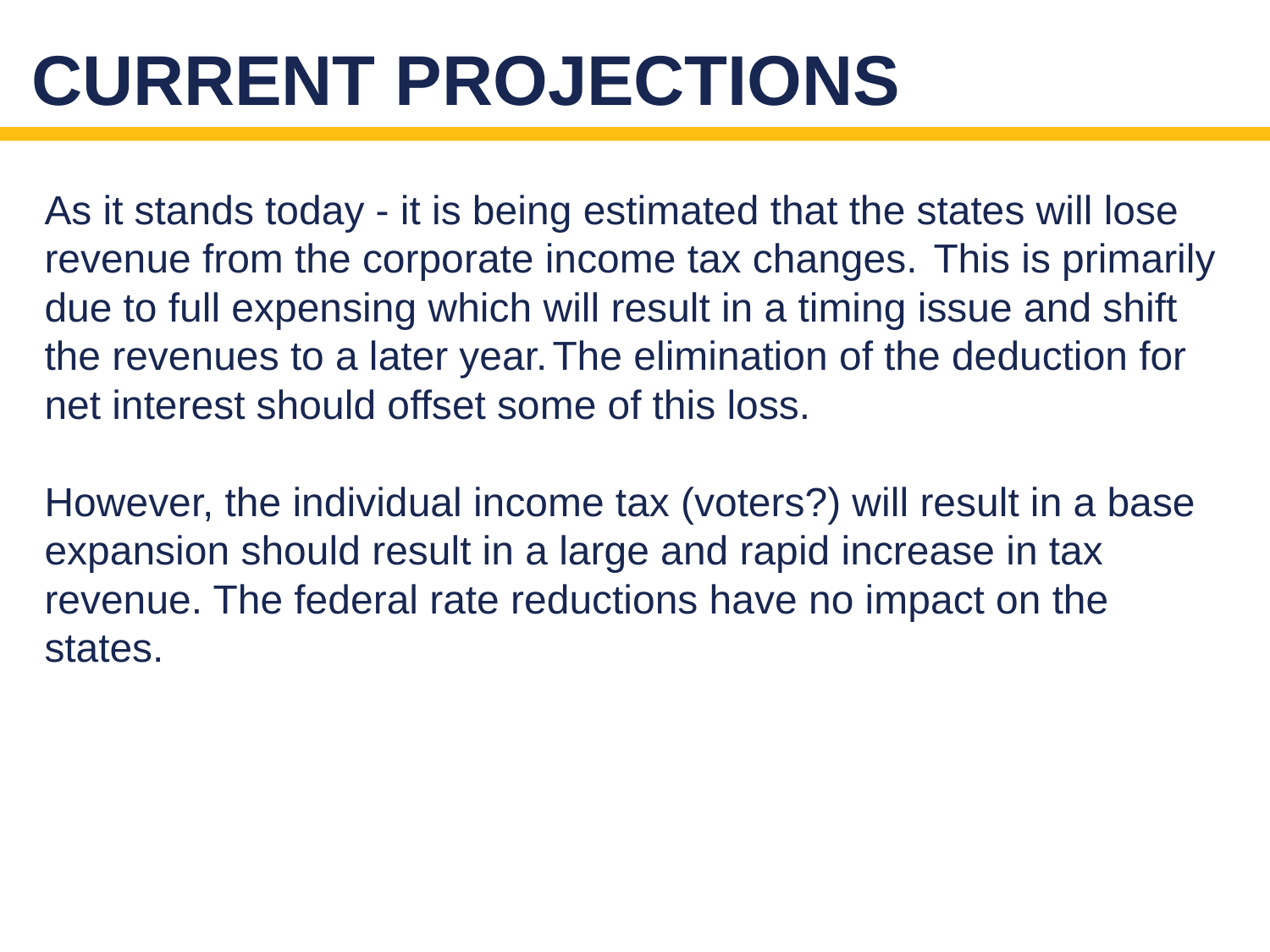

# CURRENT PROJECTIONS
As it stands today - it is being estimated that the states will lose revenue from the corporate income tax changes.	This is primarily due to full expensing which will result in a timing issue and shift the revenues to a later year.	The elimination of the deduction for net interest should offset some of this loss.

However, the individual income tax (voters?) will result in a base expansion should result in a large and rapid increase in tax revenue. The federal rate reductions have no impact on the states.